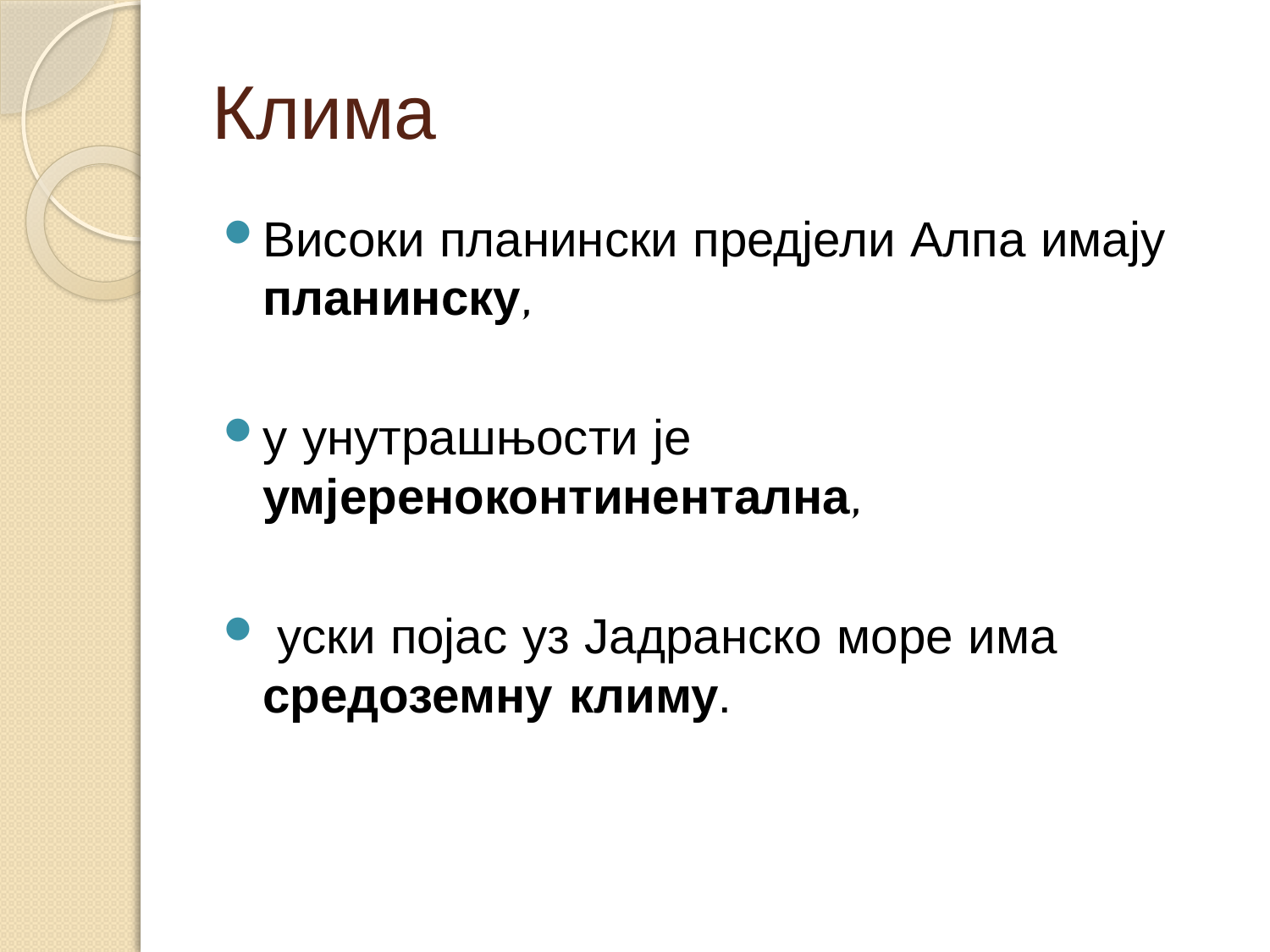

# Клима
Високи планински предјели Алпа имају планинску,

у унутрашњости је умјереноконтинентална,

 уски појас уз Јадранско море има средоземну климу.